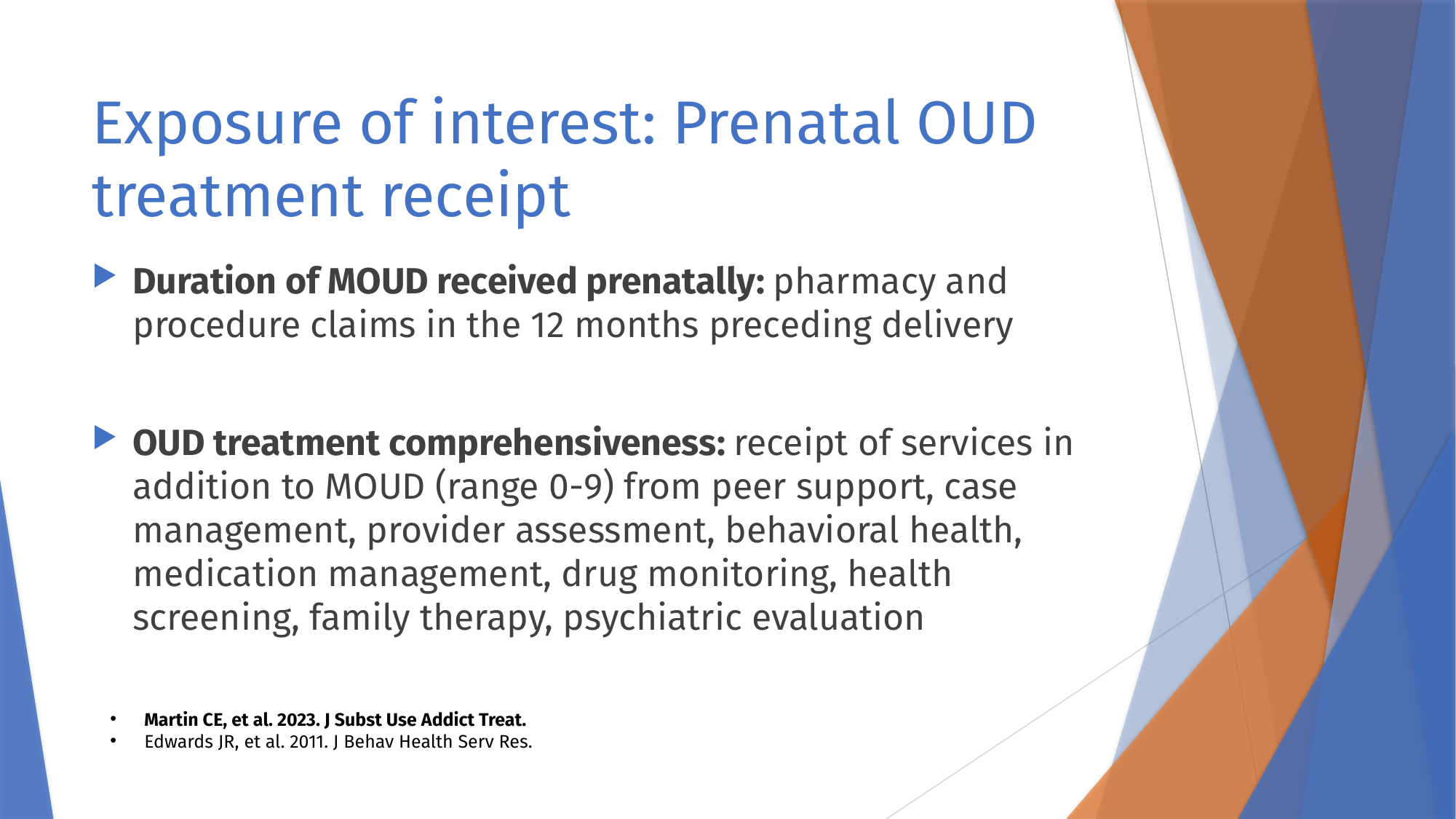

# Exposure of interest: Prenatal OUD treatment receipt
Duration of MOUD received prenatally: pharmacy and procedure claims in the 12 months preceding delivery

OUD treatment comprehensiveness: receipt of services in addition to MOUD (range 0-9) from peer support, case management, provider assessment, behavioral health, medication management, drug monitoring, health screening, family therapy, psychiatric evaluation
Martin CE, et al. 2023. J Subst Use Addict Treat.
Edwards JR, et al. 2011. J Behav Health Serv Res.